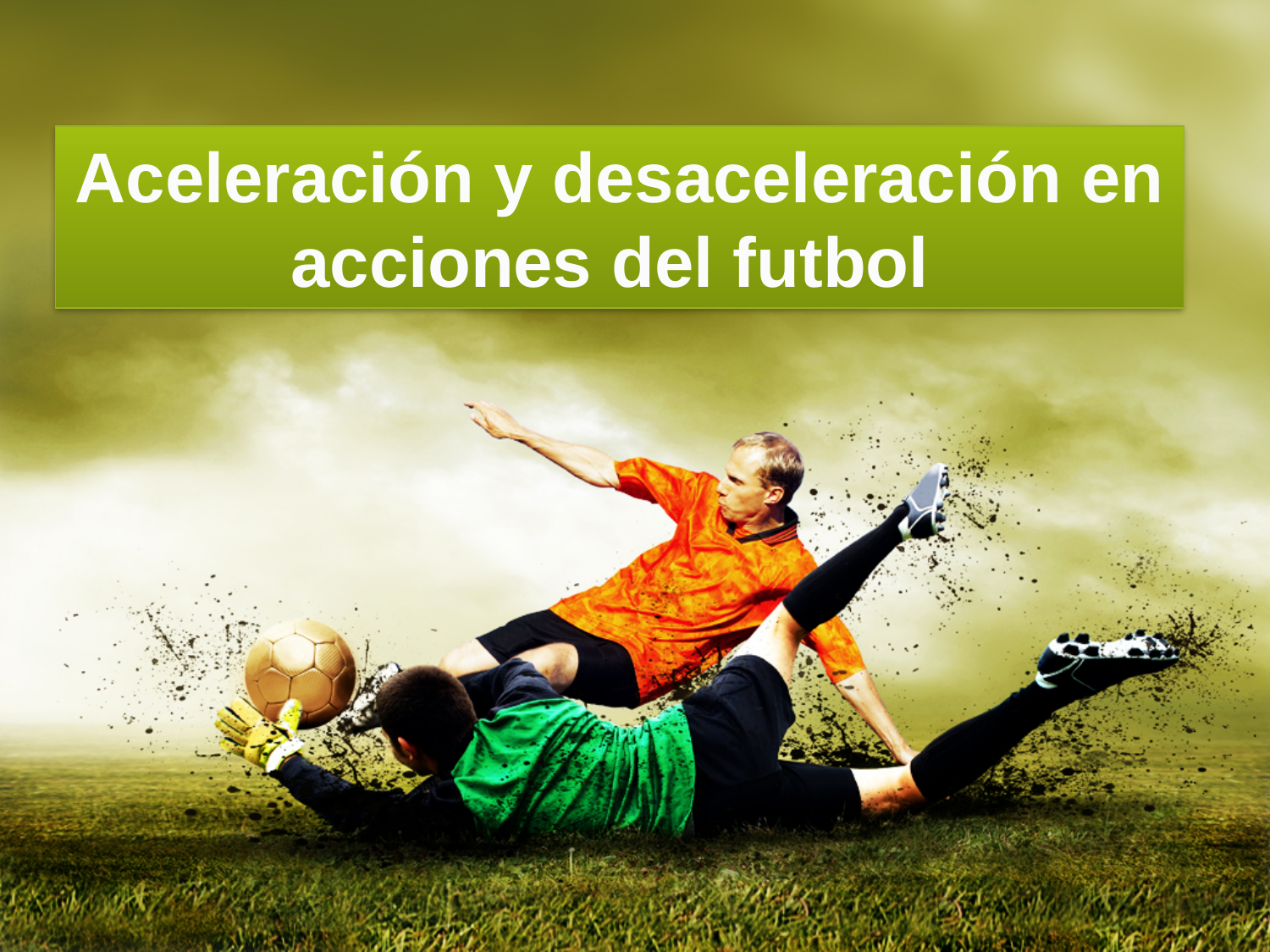

Aceleración y desaceleración en acciones del futbol